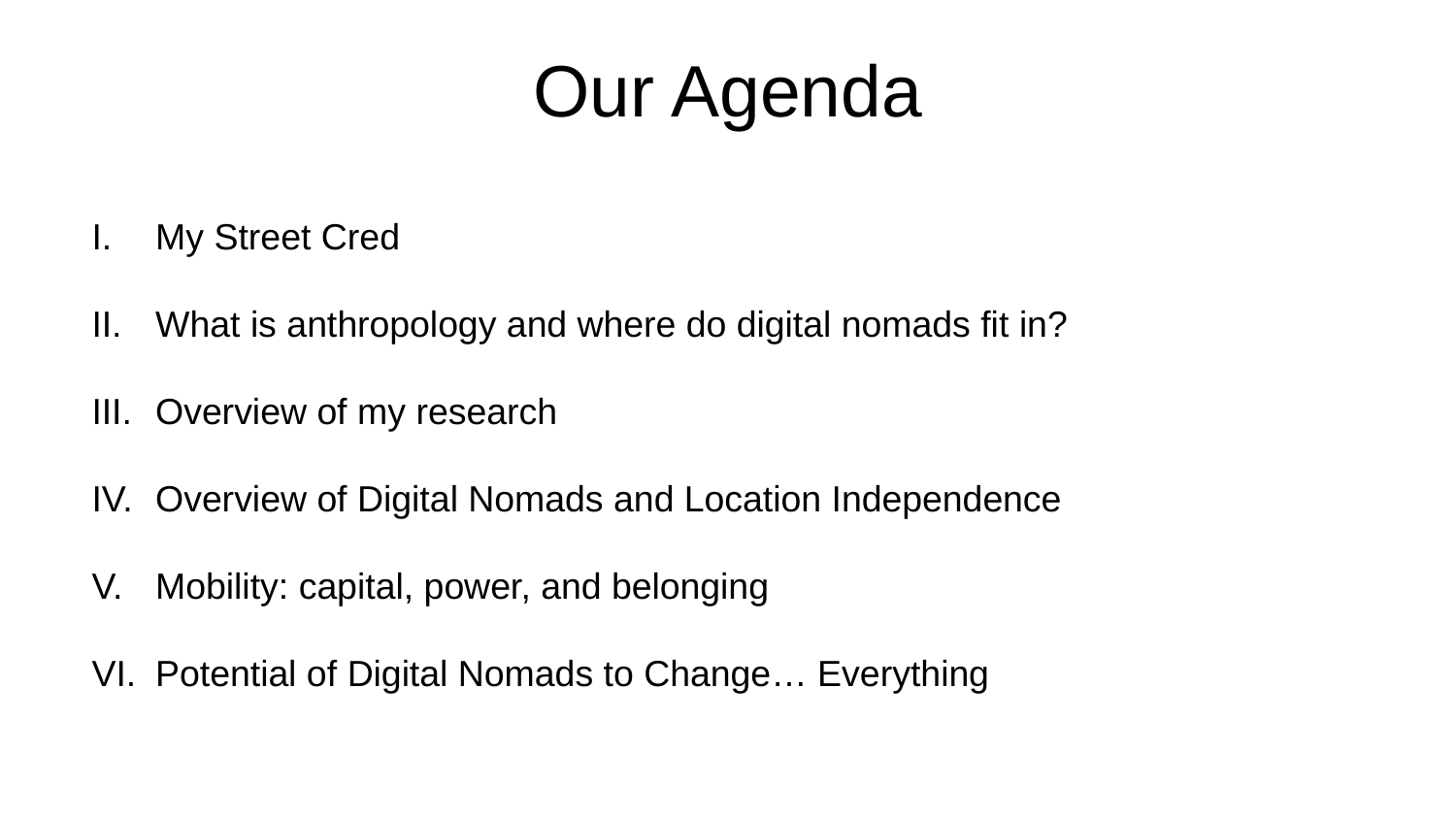

# Our Agenda
My Street Cred

What is anthropology and where do digital nomads fit in?

Overview of my research

Overview of Digital Nomads and Location Independence

Mobility: capital, power, and belonging

Potential of Digital Nomads to Change… Everything